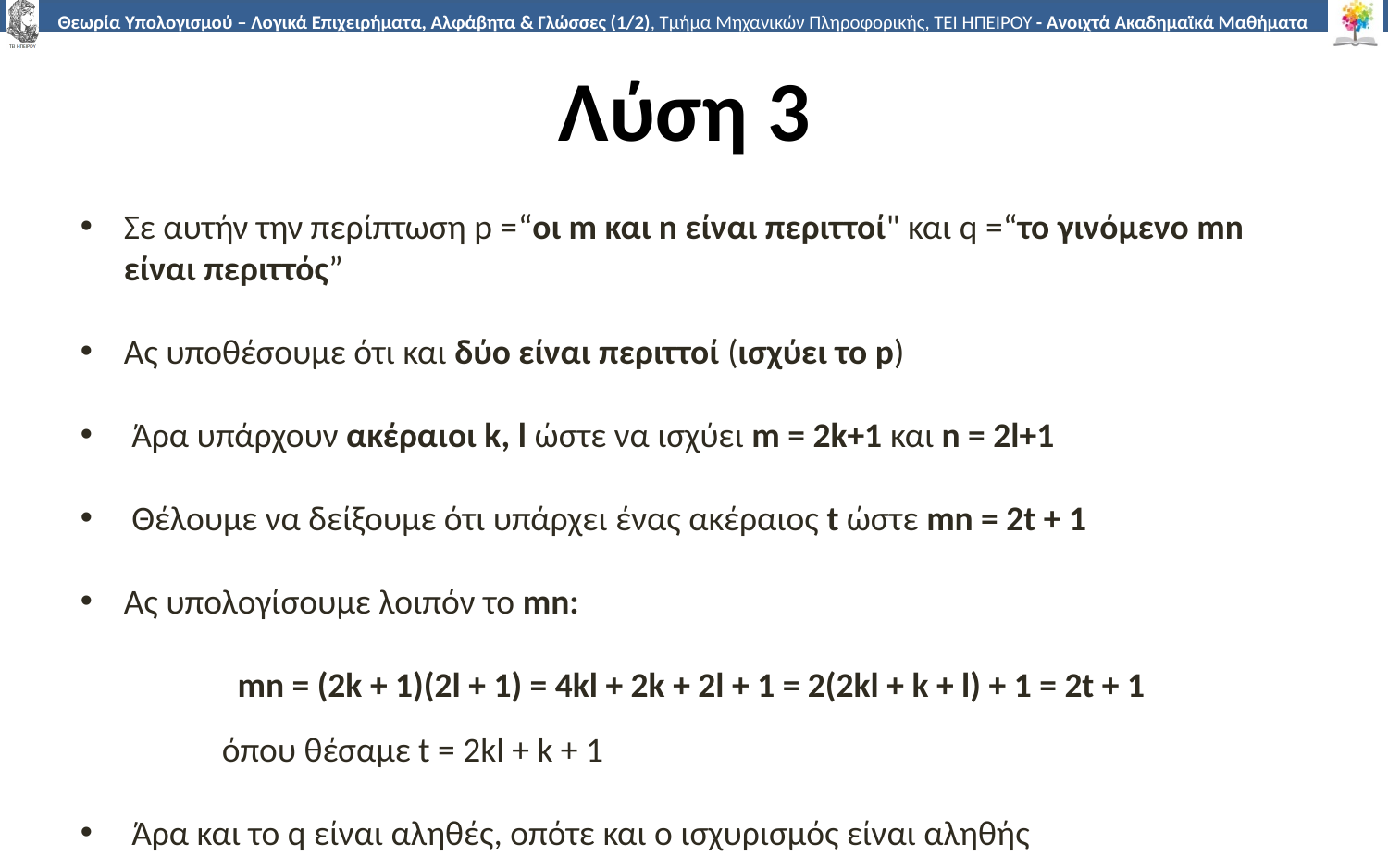

# Λύση 3
Σε αυτήν την περίπτωση p =“οι m και n είναι περιττοί" και q =“το γινόμενο mn είναι περιττός”

Ας υποθέσουμε ότι και δύο είναι περιττοί (ισχύει το p)

 Άρα υπάρχουν ακέραιοι k, l ώστε να ισχύει m = 2k+1 και n = 2l+1

 Θέλουμε να δείξουμε ότι υπάρχει ένας ακέραιος t ώστε mn = 2t + 1

Ας υπολογίσουμε λοιπόν το mn:

mn = (2k + 1)(2l + 1) = 4kl + 2k + 2l + 1 = 2(2kl + k + l) + 1 = 2t + 1

                  όπου θέσαμε t = 2kl + k + 1

 Άρα και το q είναι αληθές, οπότε και ο ισχυρισμός είναι αληθής